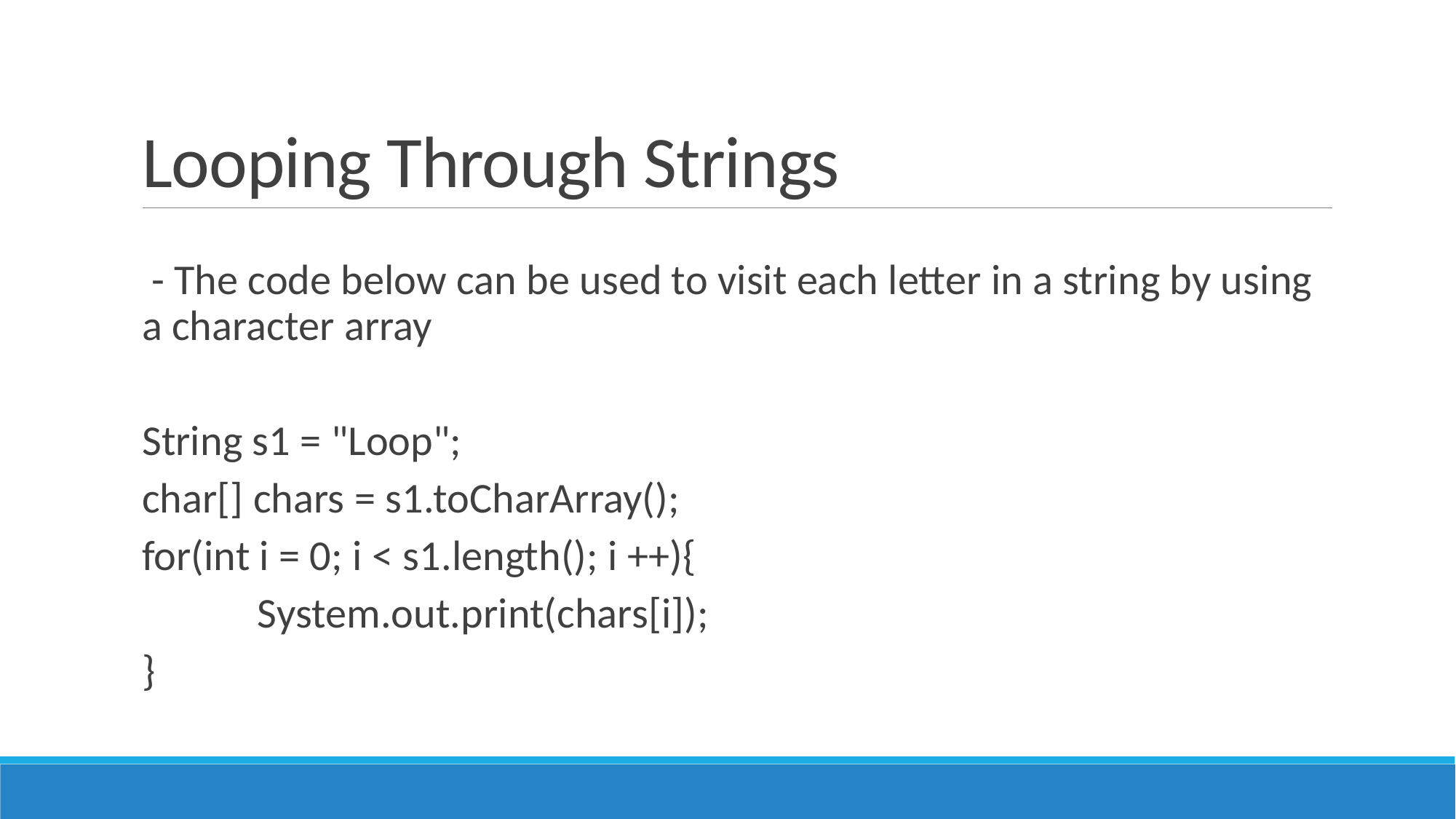

# Looping Through Strings

 - The code below can be used to visit each letter in a string by using a character array

String s1 = "Loop";
char[] chars = s1.toCharArray();
for(int i = 0; i < s1.length(); i ++){
            System.out.print(chars[i]);
}